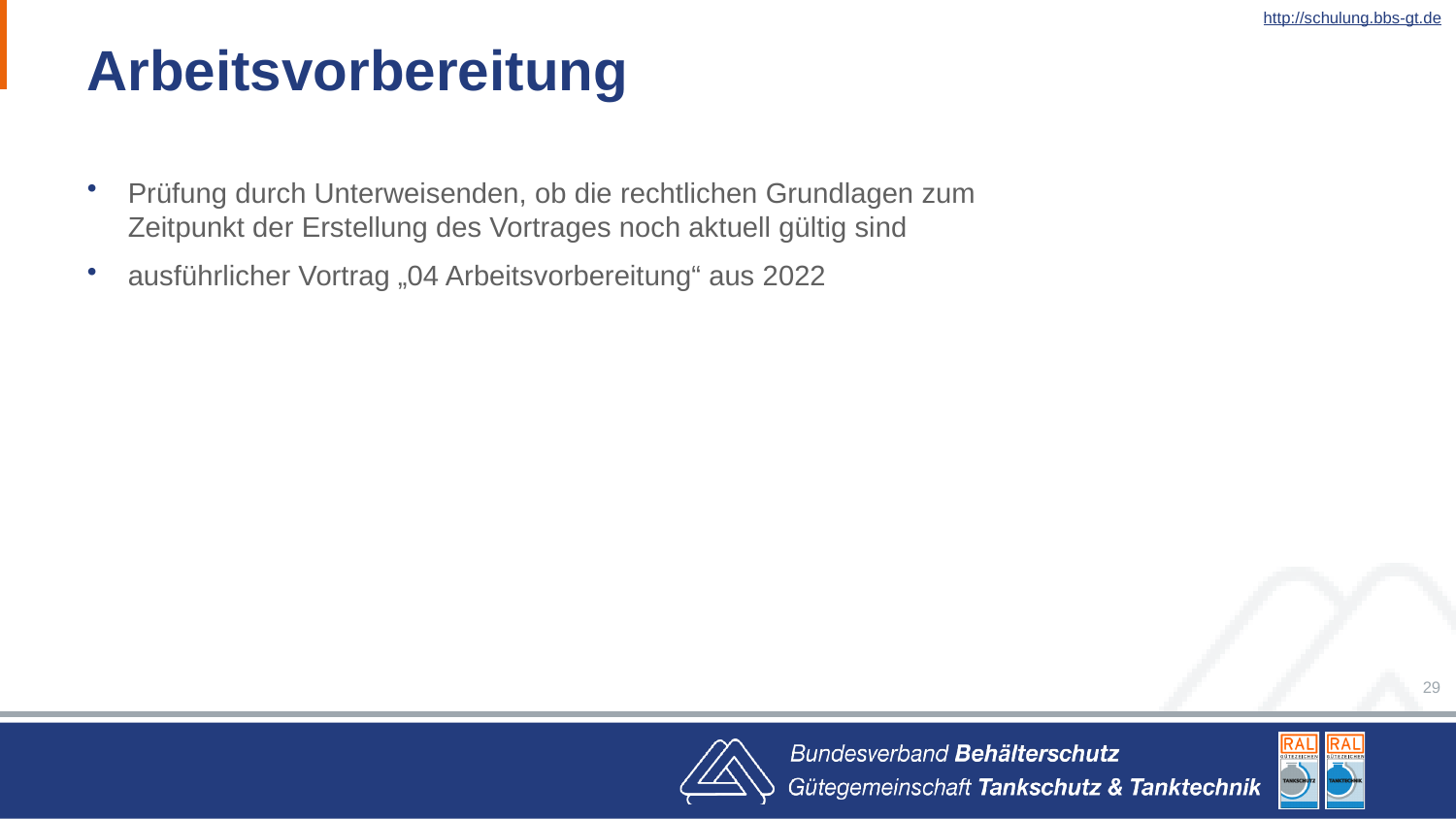

http://schulung.bbs-gt.de
# Arbeitsvorbereitung

Prüfung durch Unterweisenden, ob die rechtlichen Grundlagen zum Zeitpunkt der Erstellung des Vortrages noch aktuell gültig sind
ausführlicher Vortrag „04 Arbeitsvorbereitung“ aus 2022